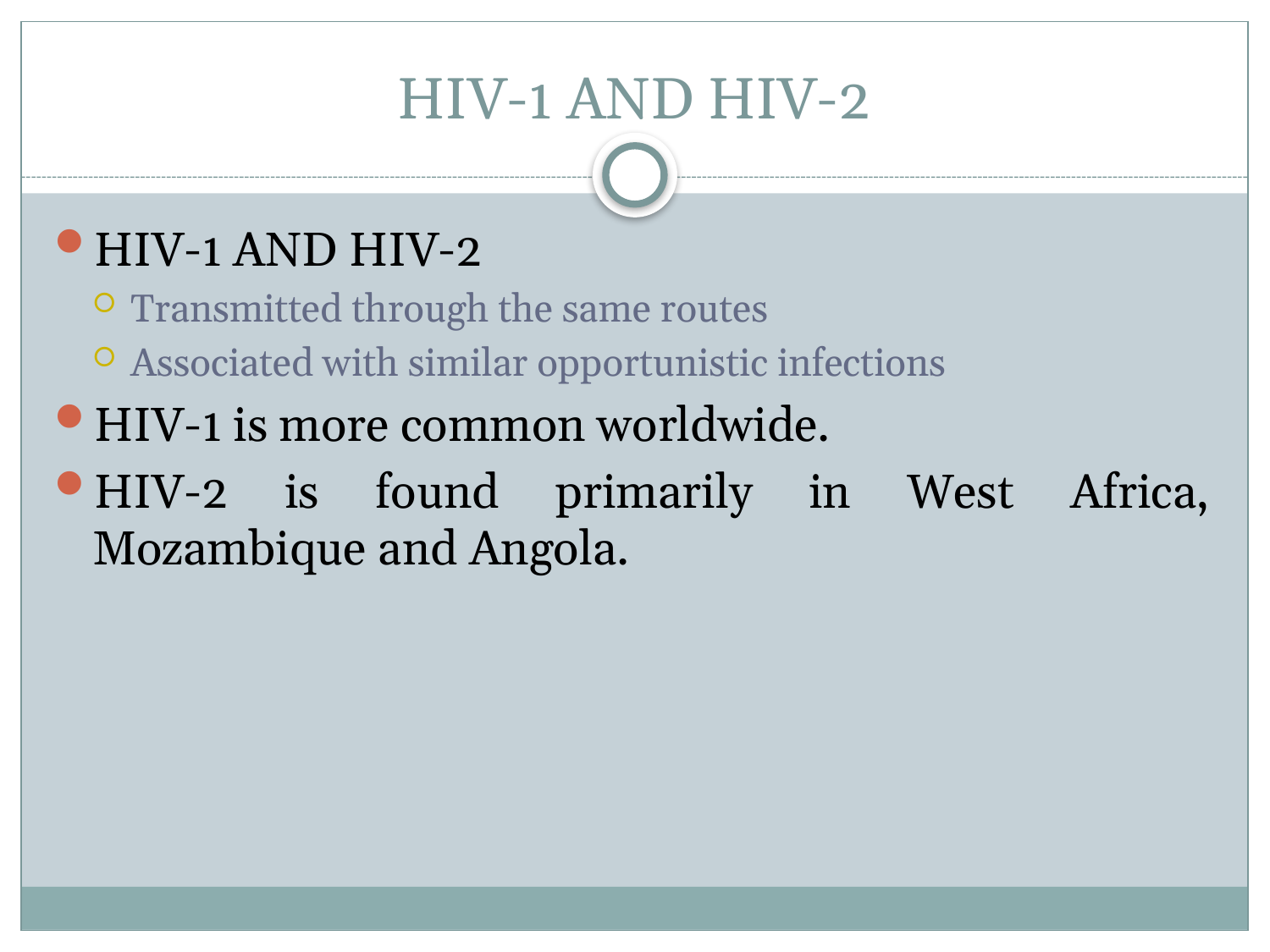

# HIV-1 AND HIV-2
HIV-1 AND HIV-2
Transmitted through the same routes
Associated with similar opportunistic infections
HIV-1 is more common worldwide.
HIV-2 is found primarily in West Africa, Mozambique and Angola.